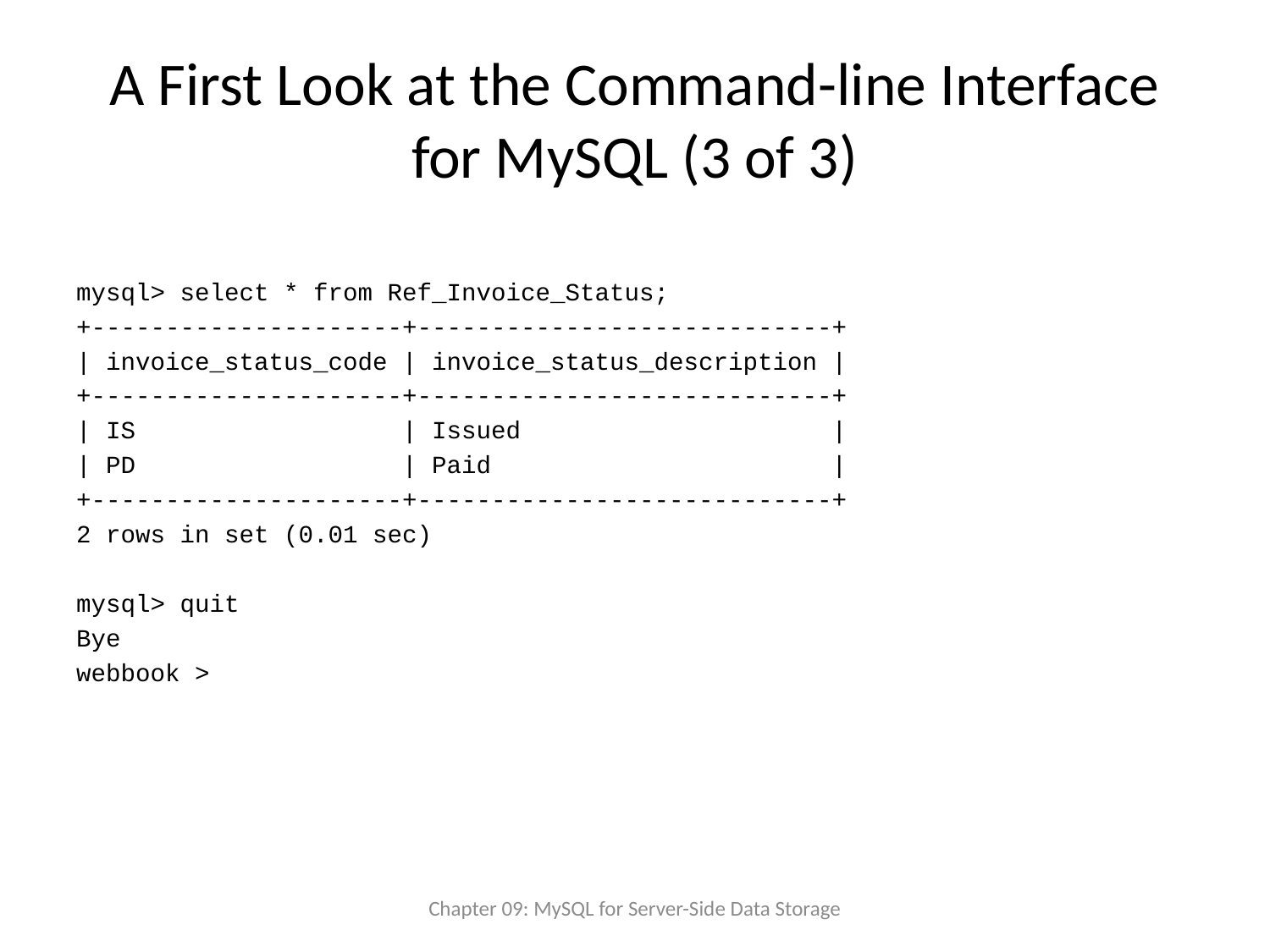

# A First Look at the Command-line Interface for MySQL (3 of 3)

mysql> select * from Ref_Invoice_Status;
+---------------------+----------------------------+
| invoice_status_code | invoice_status_description |
+---------------------+----------------------------+
| IS                  | Issued                     |
| PD                  | Paid                       |
+---------------------+----------------------------+
2 rows in set (0.01 sec)

mysql> quit
Bye
webbook >

Chapter 09: MySQL for Server-Side Data Storage